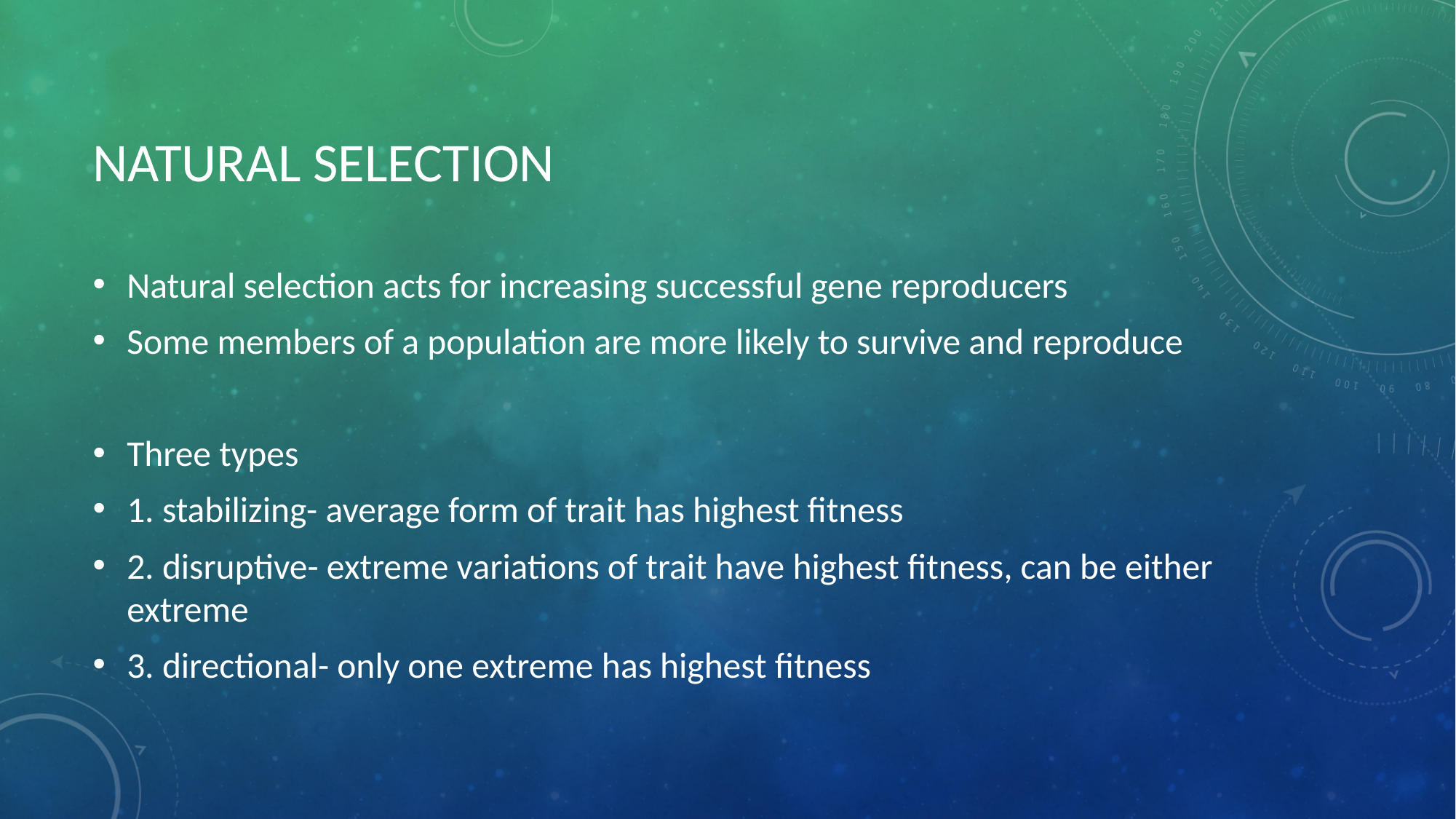

# Natural selection
Natural selection acts for increasing successful gene reproducers
Some members of a population are more likely to survive and reproduce

Three types
1. stabilizing- average form of trait has highest fitness
2. disruptive- extreme variations of trait have highest fitness, can be either extreme
3. directional- only one extreme has highest fitness